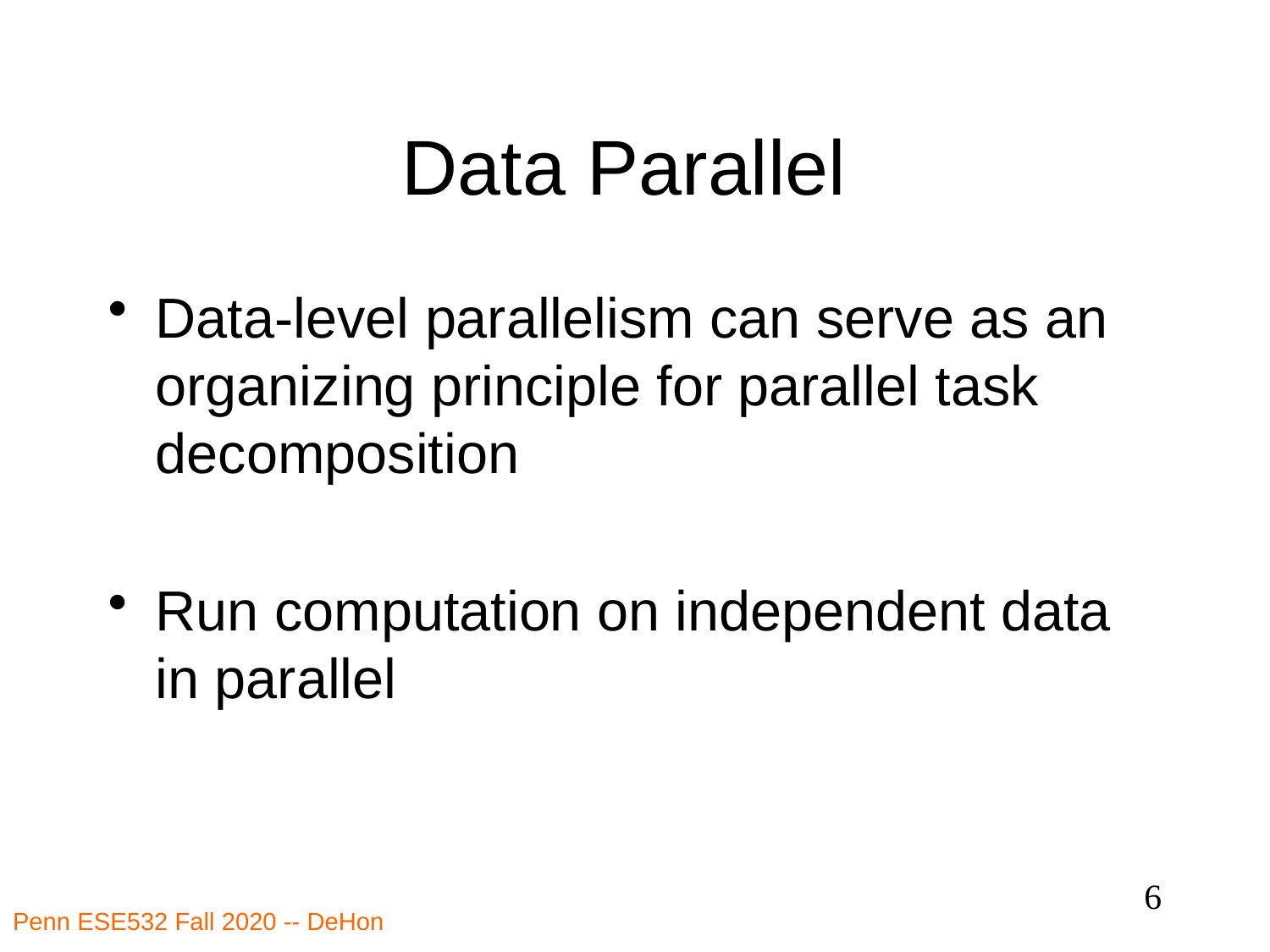

# Data Parallel
Data-level parallelism can serve as an organizing principle for parallel task decomposition

Run computation on independent data in parallel

6
Penn ESE532 Fall 2020 -- DeHon